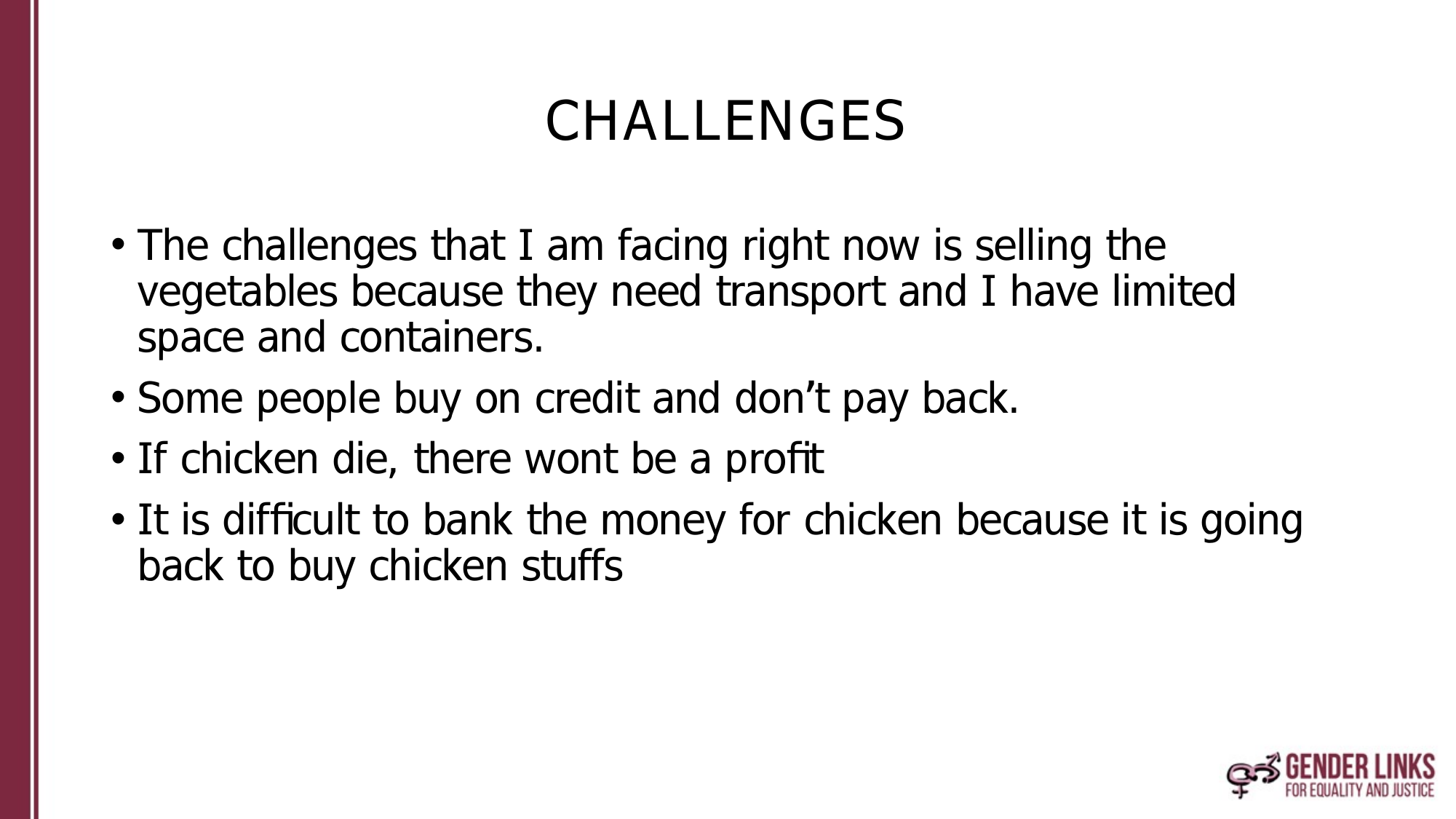

# CHALLENGES
The challenges that I am facing right now is selling the vegetables because they need transport and I have limited space and containers.
Some people buy on credit and don’t pay back.
If chicken die, there wont be a profit
It is difficult to bank the money for chicken because it is going back to buy chicken stuffs